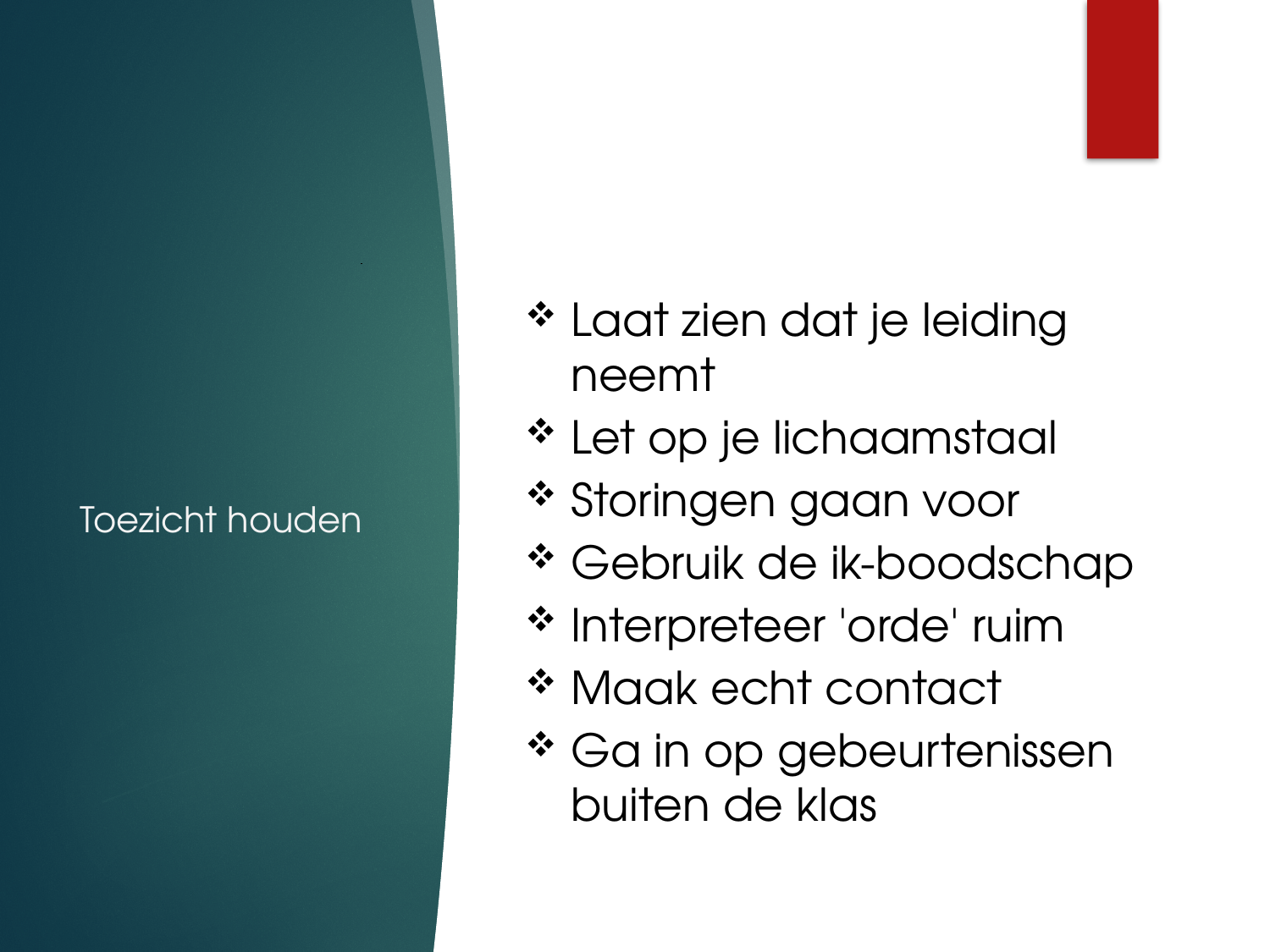

# Toezicht houden

Laat zien dat je leiding neemt
Let op je lichaamstaal
Storingen gaan voor
Gebruik de ik-boodschap
Interpreteer 'orde' ruim
Maak echt contact
Ga in op gebeurtenissen buiten de klas